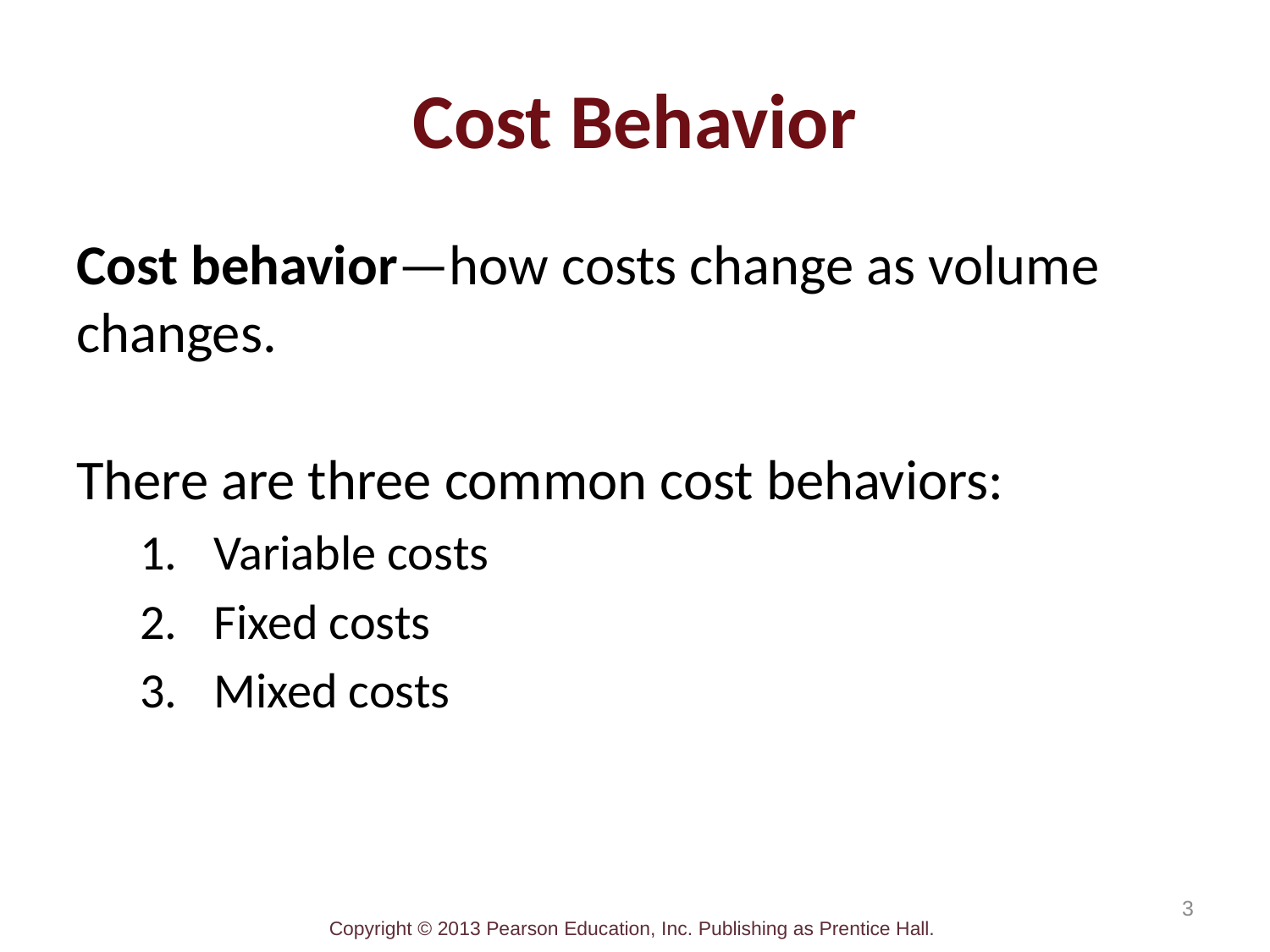

# Cost Behavior
Cost behavior—how costs change as volume changes.
There are three common cost behaviors:
Variable costs
Fixed costs
Mixed costs
3